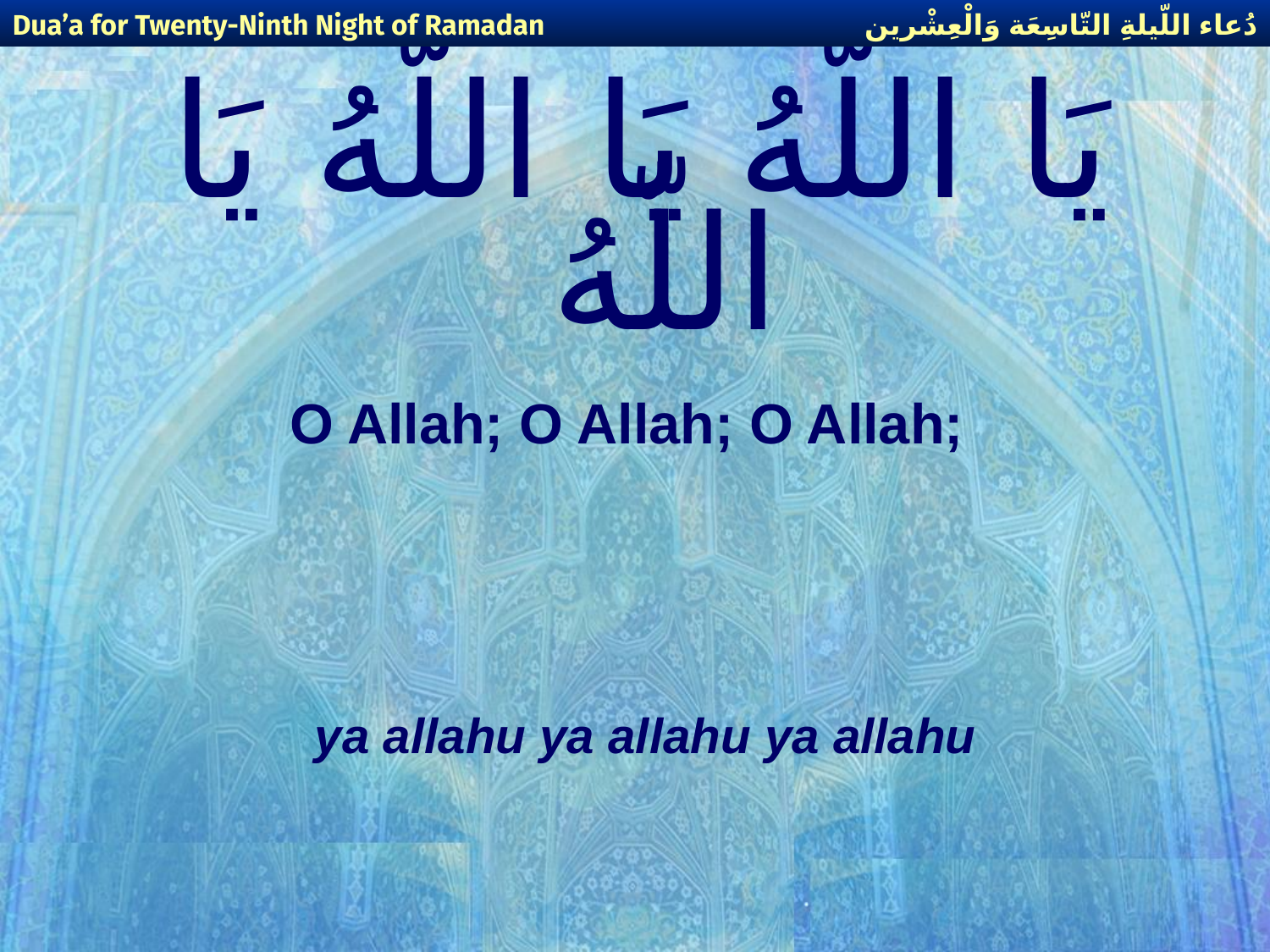

دُعاء اللّيلةِ التّاسِعَة وَالْعِشْرين
Dua’a for Twenty-Ninth Night of Ramadan
# يَا اللّهُ يَا اللّهُ يَا اللّهُ
O Allah; O Allah; O Allah;
ya allahu ya allahu ya allahu